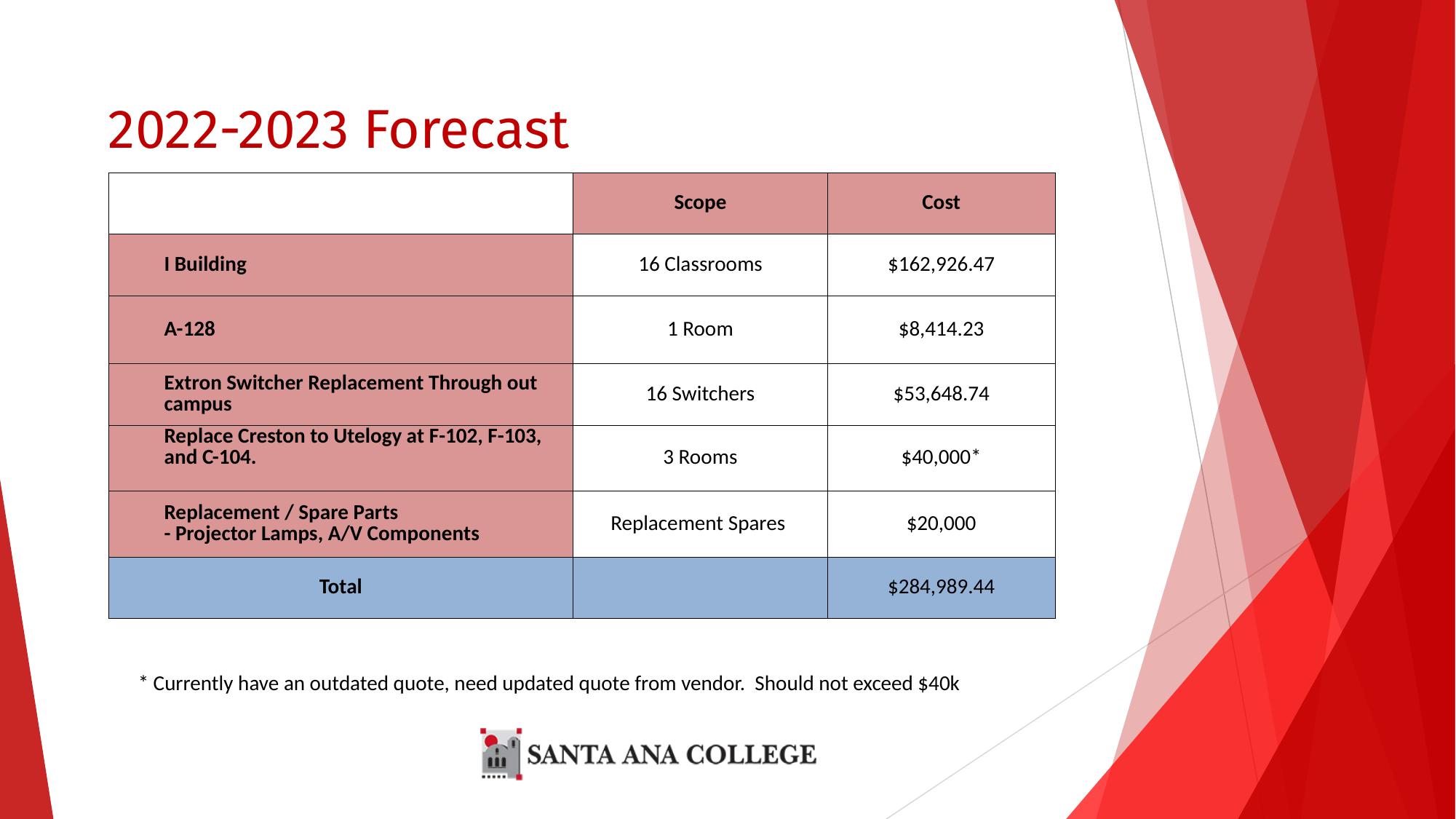

# 2022-2023 Forecast
|  | Scope | Cost |
| --- | --- | --- |
| I Building | 16 Classrooms | $162,926.47 |
| A-128 | 1 Room | $8,414.23 |
| Extron Switcher Replacement Through out campus | 16 Switchers | $53,648.74 |
| Replace Creston to Utelogy at F-102, F-103, and C-104. | 3 Rooms | $40,000\* |
| Replacement / Spare Parts - Projector Lamps, A/V Components | Replacement Spares | $20,000 |
| Total |  | $284,989.44 |
* Currently have an outdated quote, need updated quote from vendor.  Should not exceed $40k